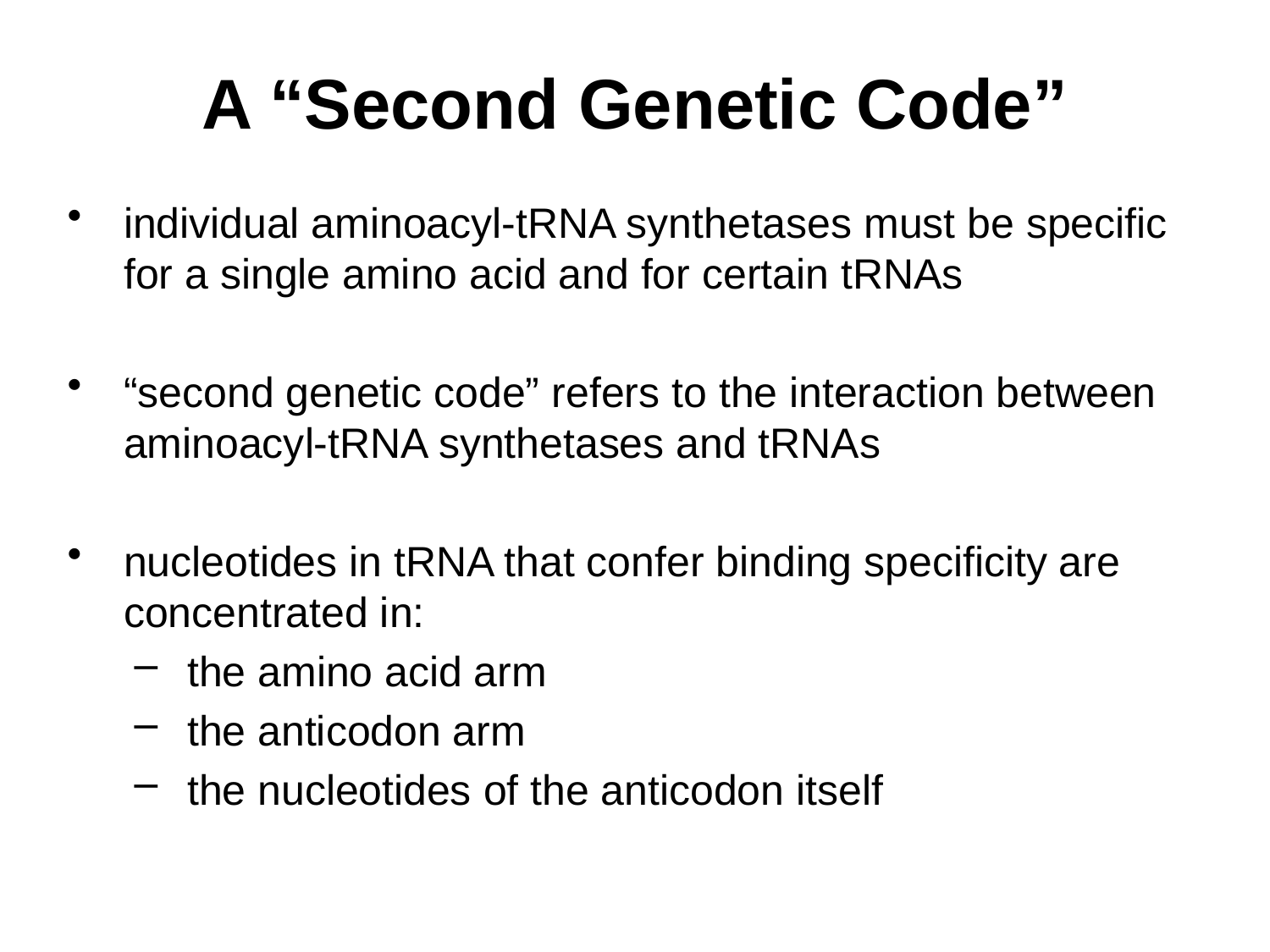

# A “Second Genetic Code”
individual aminoacyl-tRNA synthetases must be specific for a single amino acid and for certain tRNAs

“second genetic code” refers to the interaction between aminoacyl-tRNA synthetases and tRNAs

nucleotides in tRNA that confer binding specificity are concentrated in:
the amino acid arm
the anticodon arm
the nucleotides of the anticodon itself